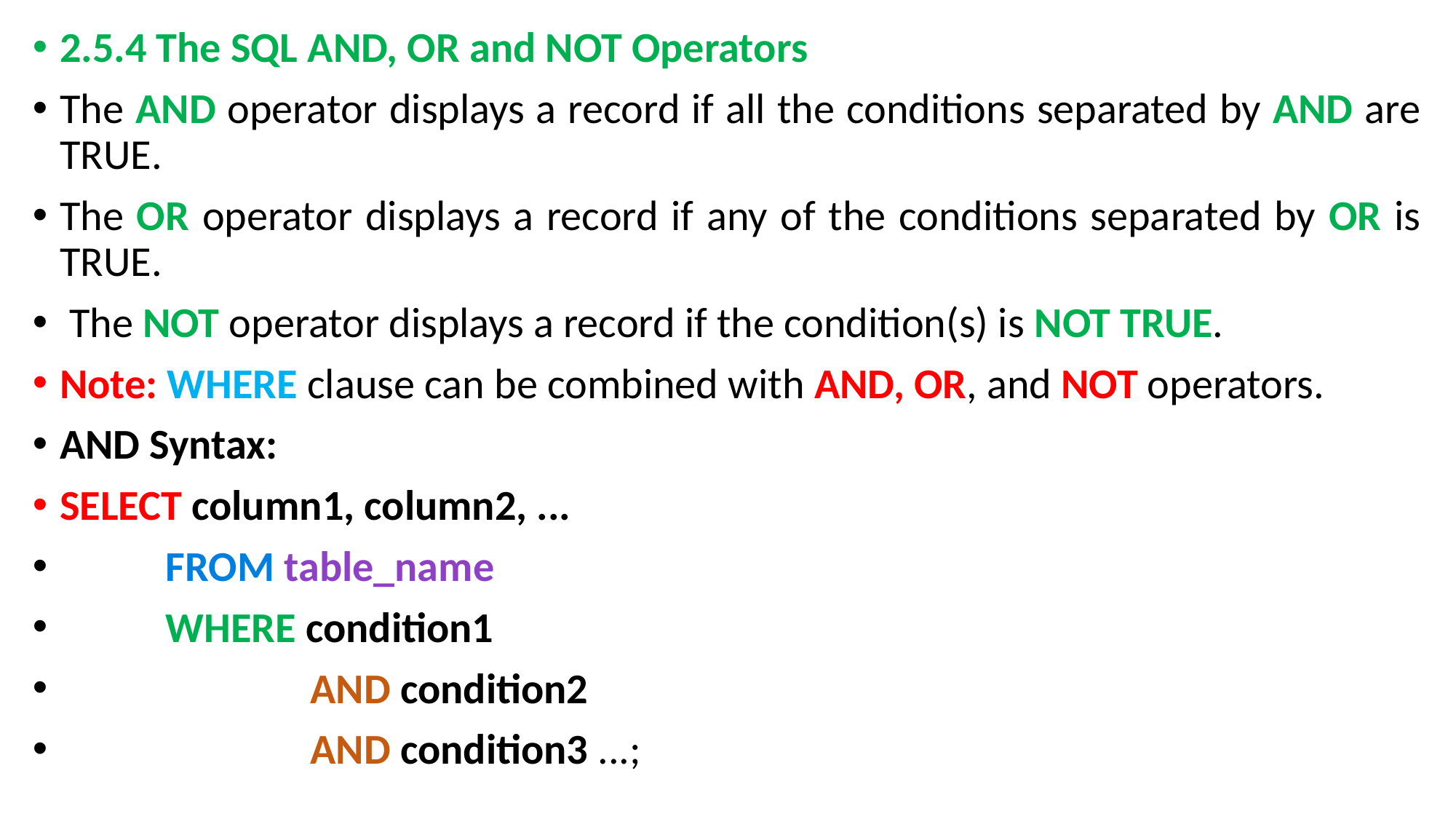

2.5.4 The SQL AND, OR and NOT Operators
The AND operator displays a record if all the conditions separated by AND are TRUE.
The OR operator displays a record if any of the conditions separated by OR is TRUE.
 The NOT operator displays a record if the condition(s) is NOT TRUE.
Note: WHERE clause can be combined with AND, OR, and NOT operators.
AND Syntax:
SELECT column1, column2, ...
           FROM table_name
           WHERE condition1
                          AND condition2
                          AND condition3 ...;